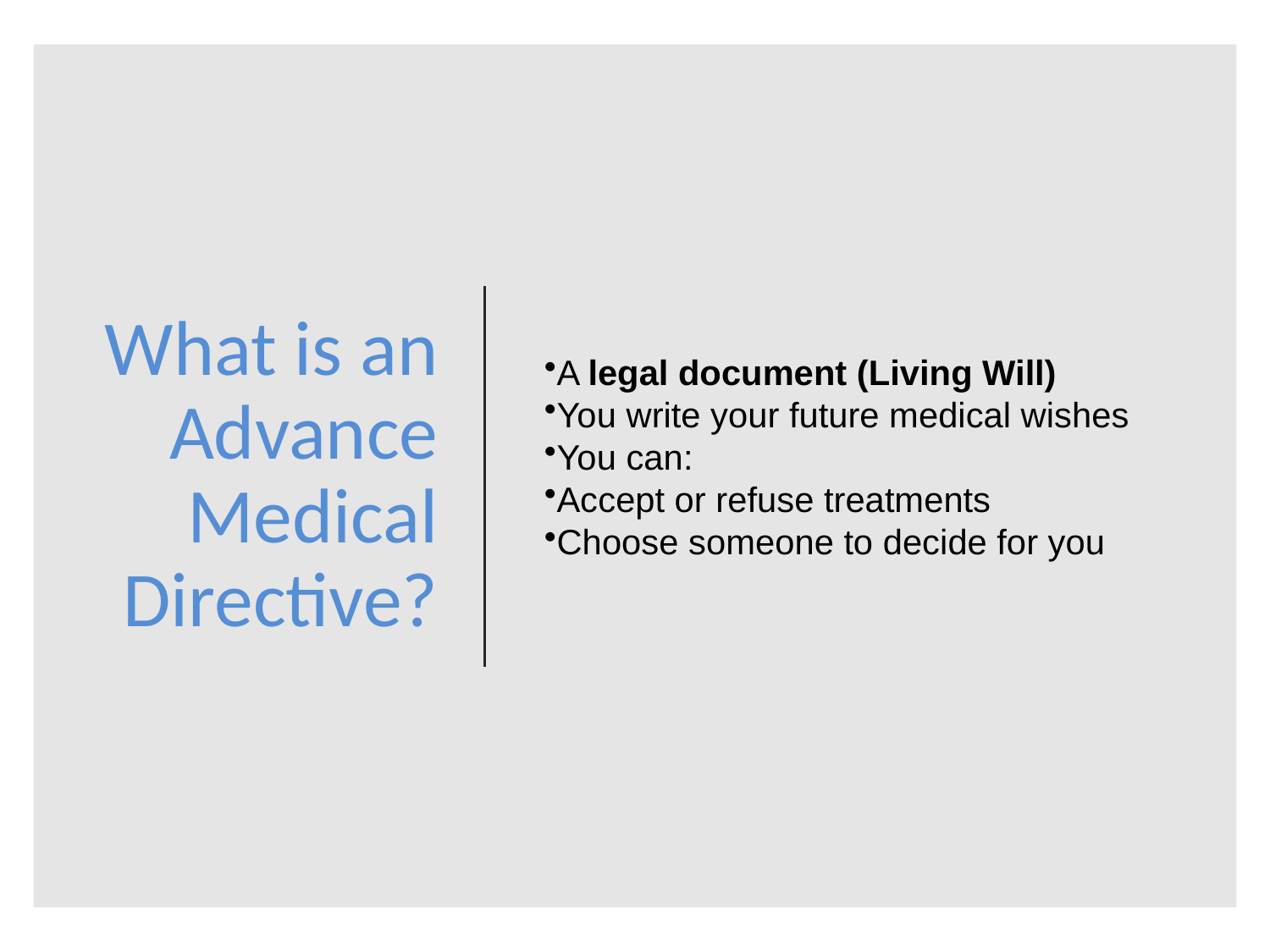

# What is an Advance Medical Directive?
A legal document (Living Will)
You write your future medical wishes
You can:
Accept or refuse treatments
Choose someone to decide for you